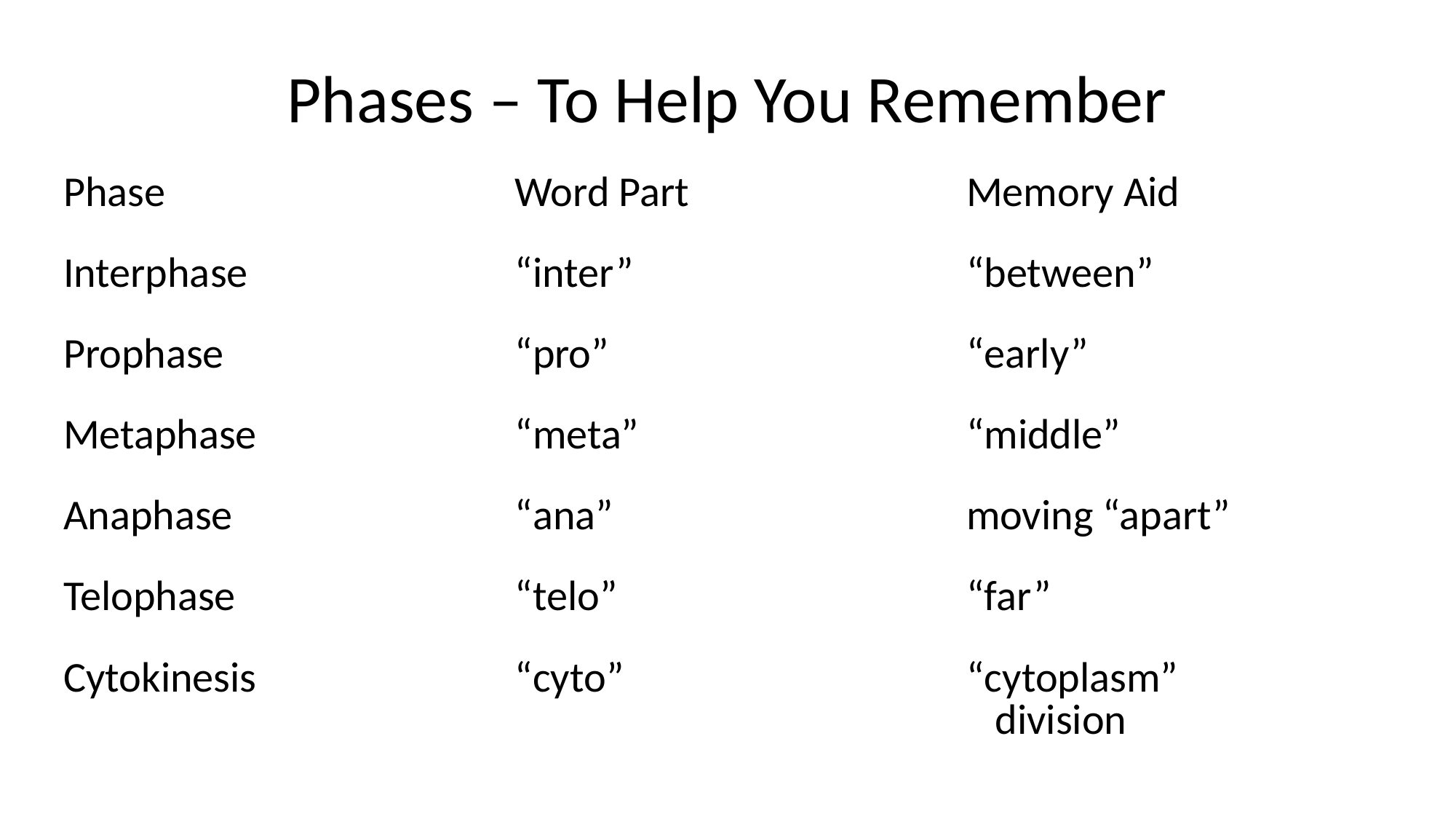

# Phases – To Help You Remember
| Phase | Word Part | Memory Aid |
| --- | --- | --- |
| Interphase | “inter” | “between” |
| Prophase | “pro” | “early” |
| Metaphase | “meta” | “middle” |
| Anaphase | “ana” | moving “apart” |
| Telophase | “telo” | “far” |
| Cytokinesis | “cyto” | “cytoplasm” division |